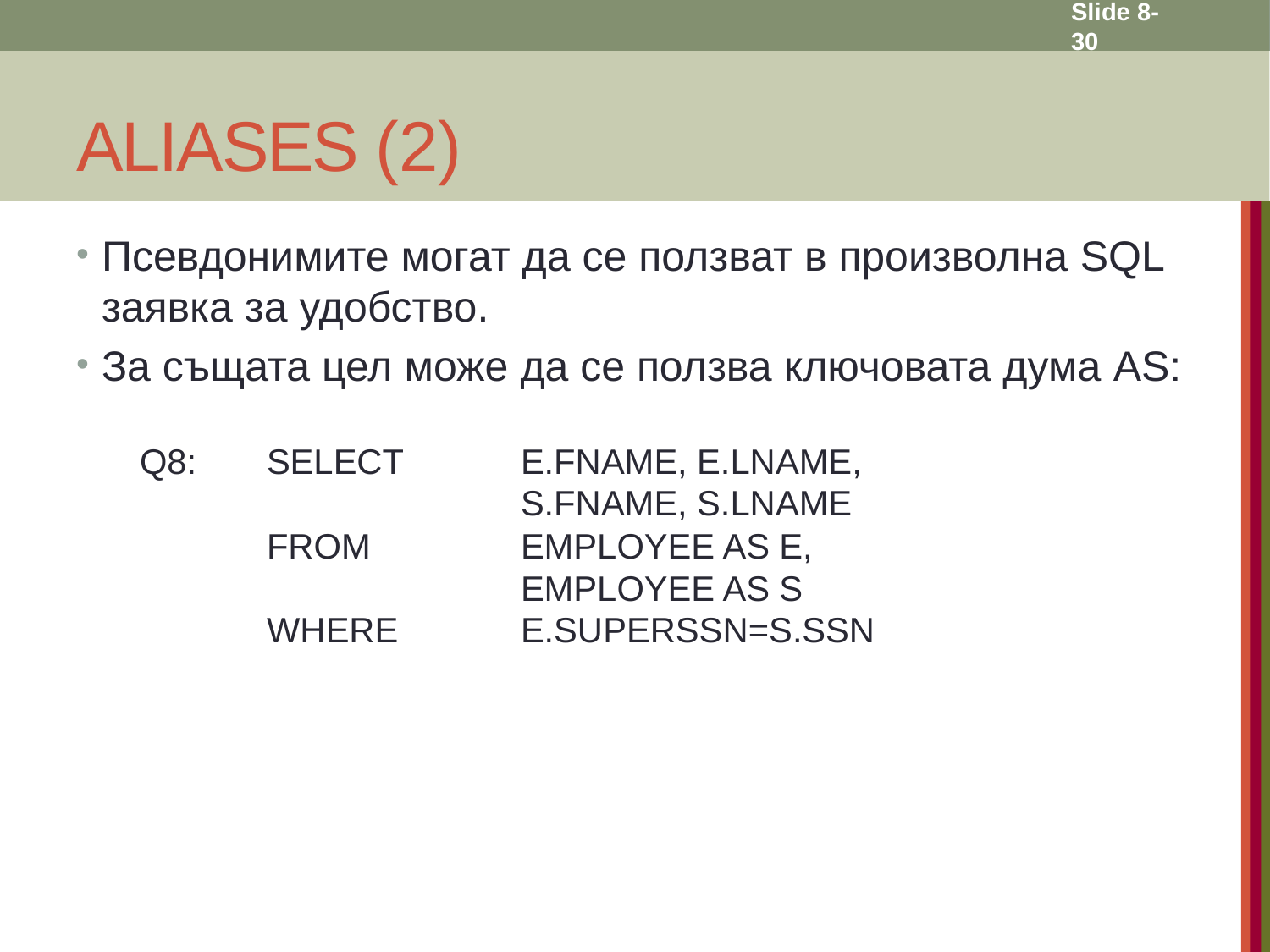

Slide 8- 30
# ALIASES (2)
Псевдонимите могат да се ползват в произволна SQL заявка за удобство.
За същата цел може да се ползва ключовата дума AS:
Q8:	SELECT	E.FNAME, E.LNAME, 						S.FNAME, S.LNAME
	FROM 		EMPLOYEE AS E, 						EMPLOYEE AS S
	WHERE	E.SUPERSSN=S.SSN